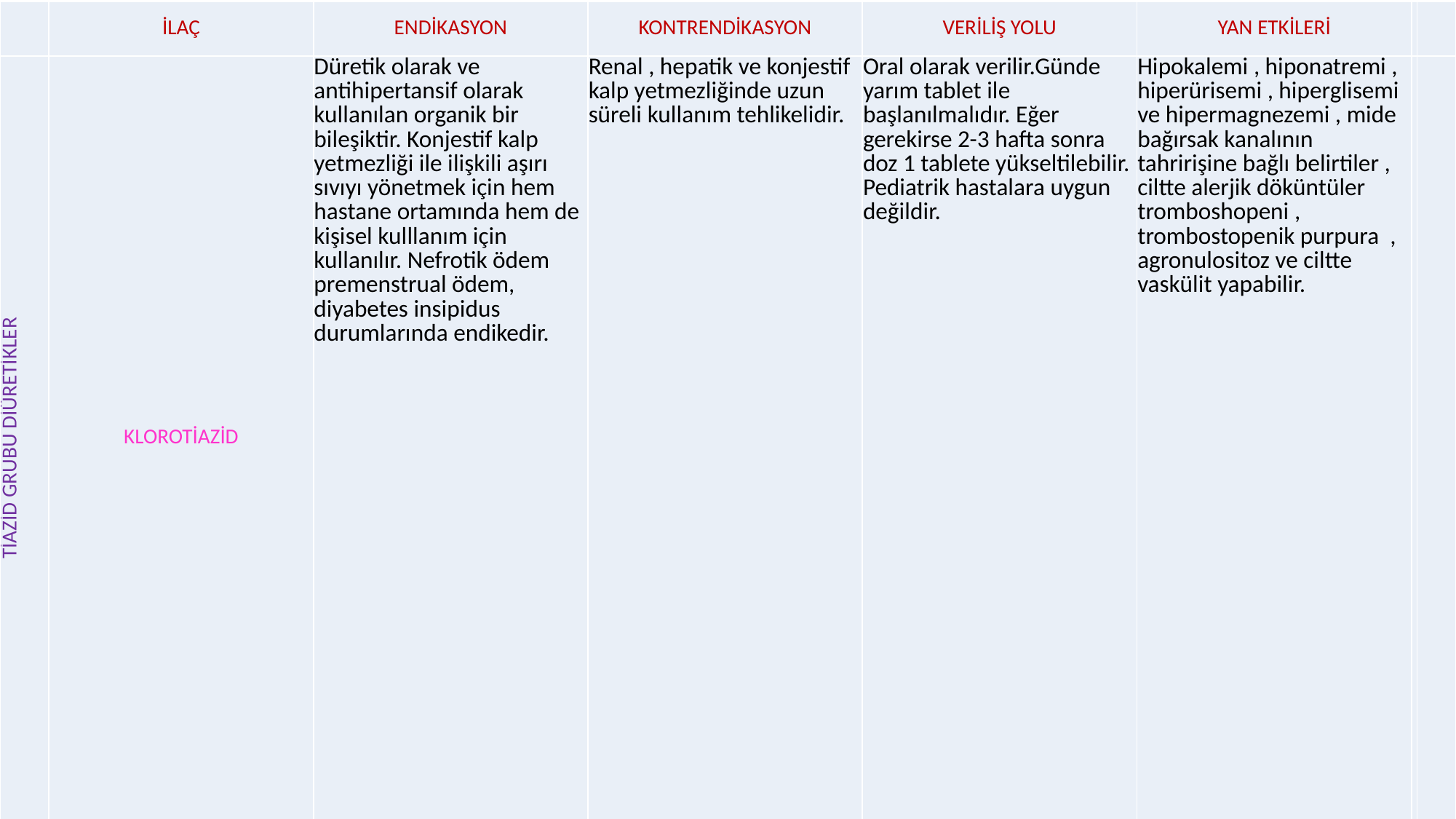

|  | İLAÇ | ENDİKASYON | KONTRENDİKASYON | VERİLİŞ YOLU | YAN ETKİLERİ |  |  |
| --- | --- | --- | --- | --- | --- | --- | --- |
| TİAZİD GRUBU DİÜRETİKLER | KLOROTİAZİD | Düretik olarak ve antihipertansif olarak kullanılan organik bir bileşiktir. Konjestif kalp yetmezliği ile ilişkili aşırı sıvıyı yönetmek için hem hastane ortamında hem de kişisel kulllanım için kullanılır. Nefrotik ödem premenstrual ödem, diyabetes insipidus durumlarında endikedir. | Renal , hepatik ve konjestif kalp yetmezliğinde uzun süreli kullanım tehlikelidir. | Oral olarak verilir.Günde yarım tablet ile başlanılmalıdır. Eğer gerekirse 2-3 hafta sonra doz 1 tablete yükseltilebilir. Pediatrik hastalara uygun değildir. | Hipokalemi , hiponatremi , hiperürisemi , hiperglisemi ve hipermagnezemi , mide bağırsak kanalının tahririşine bağlı belirtiler , ciltte alerjik döküntüler tromboshopeni , trombostopenik purpura , agronulositoz ve ciltte vaskülit yapabilir. |  |  |